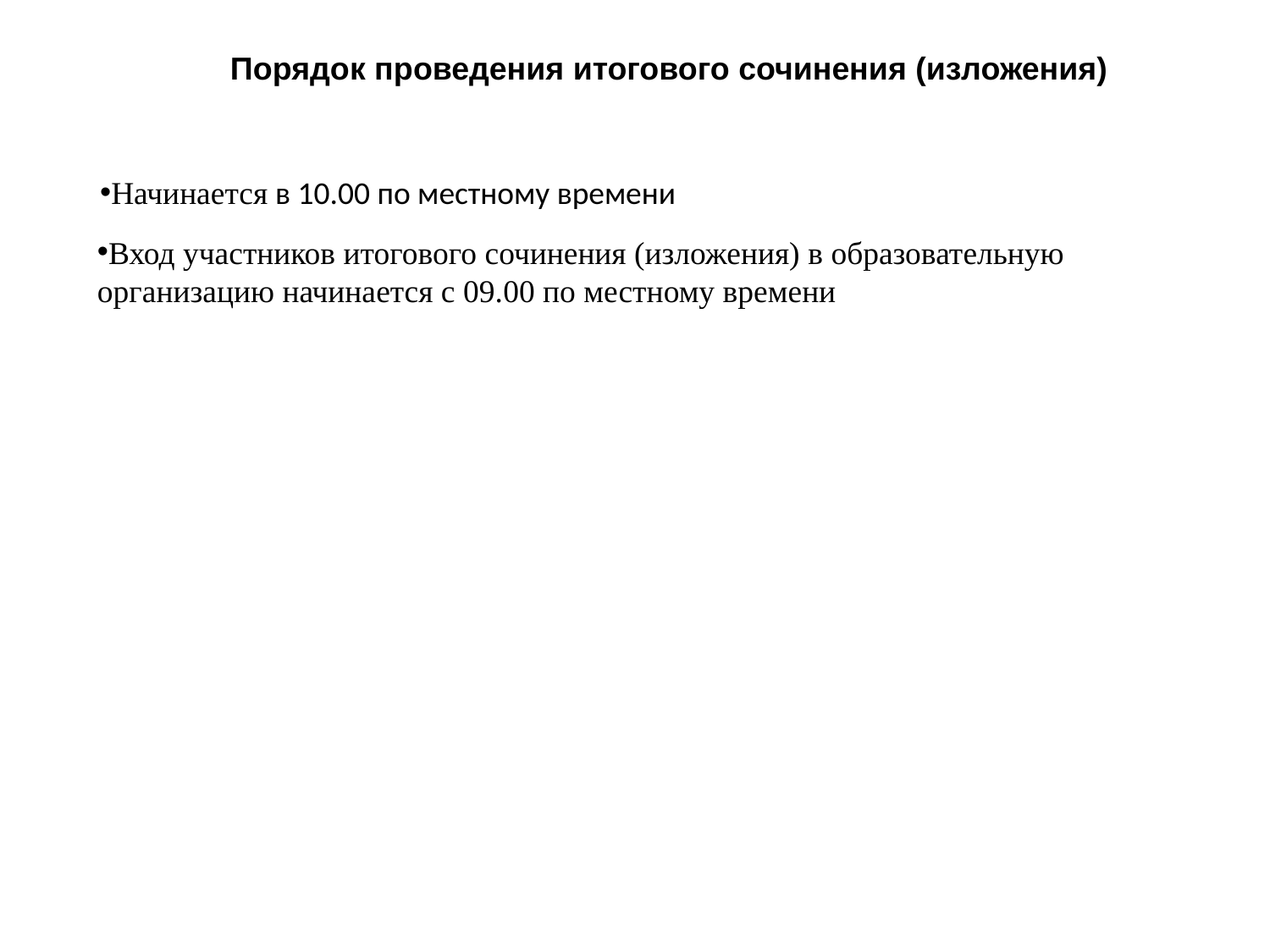

Порядок проведения итогового сочинения (изложения)
Начинается в 10.00 по местному времени
Вход участников итогового сочинения (изложения) в образовательную организацию начинается с 09.00 по местному времени